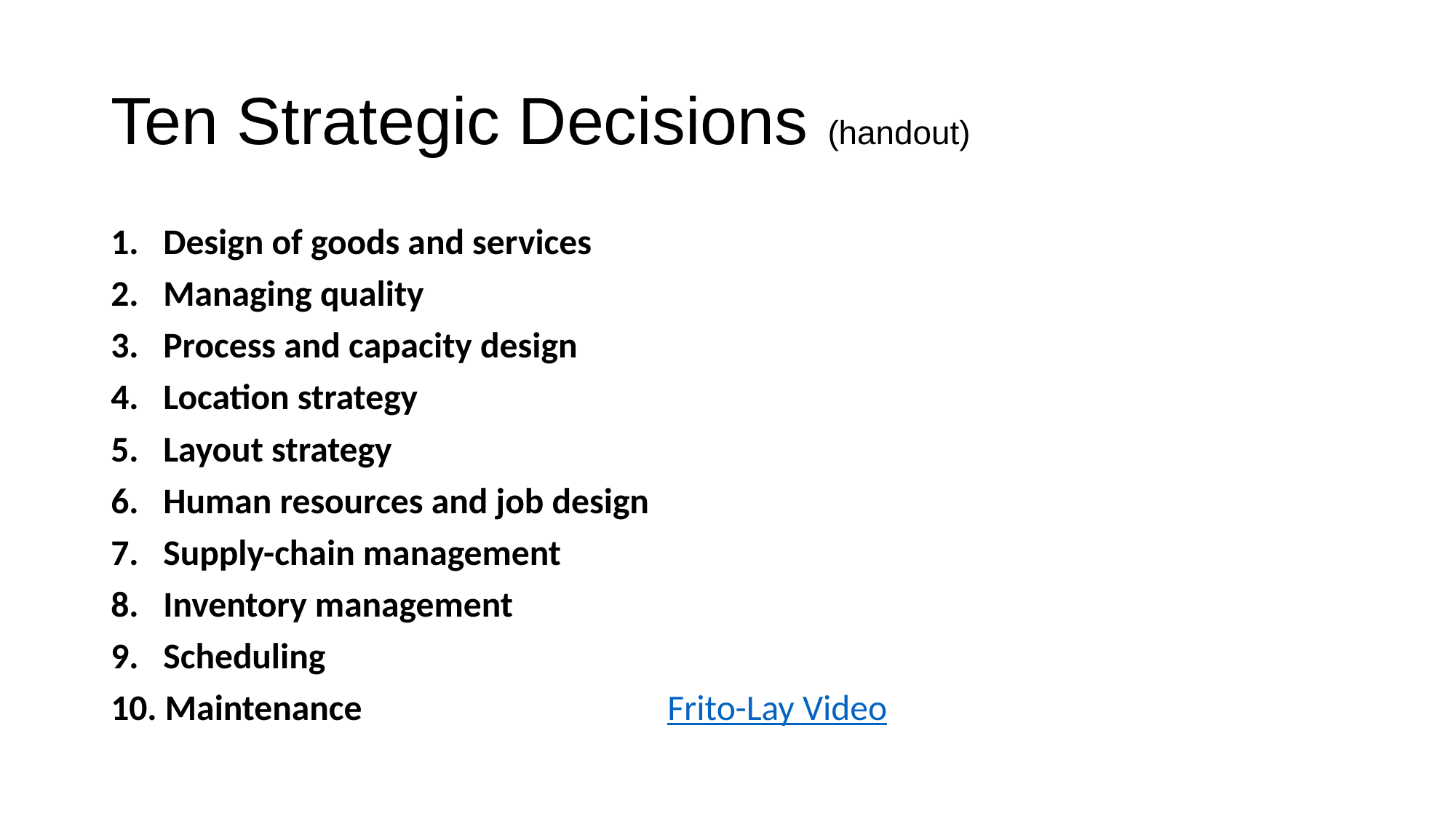

# Ten Strategic Decisions (handout)
1.   Design of goods and services
2.   Managing quality
3.   Process and capacity design
4.   Location strategy
5.   Layout strategy
6.   Human resources and job design
7.   Supply-chain management
8.   Inventory management
9.   Scheduling
10. Maintenance				Frito-Lay Video